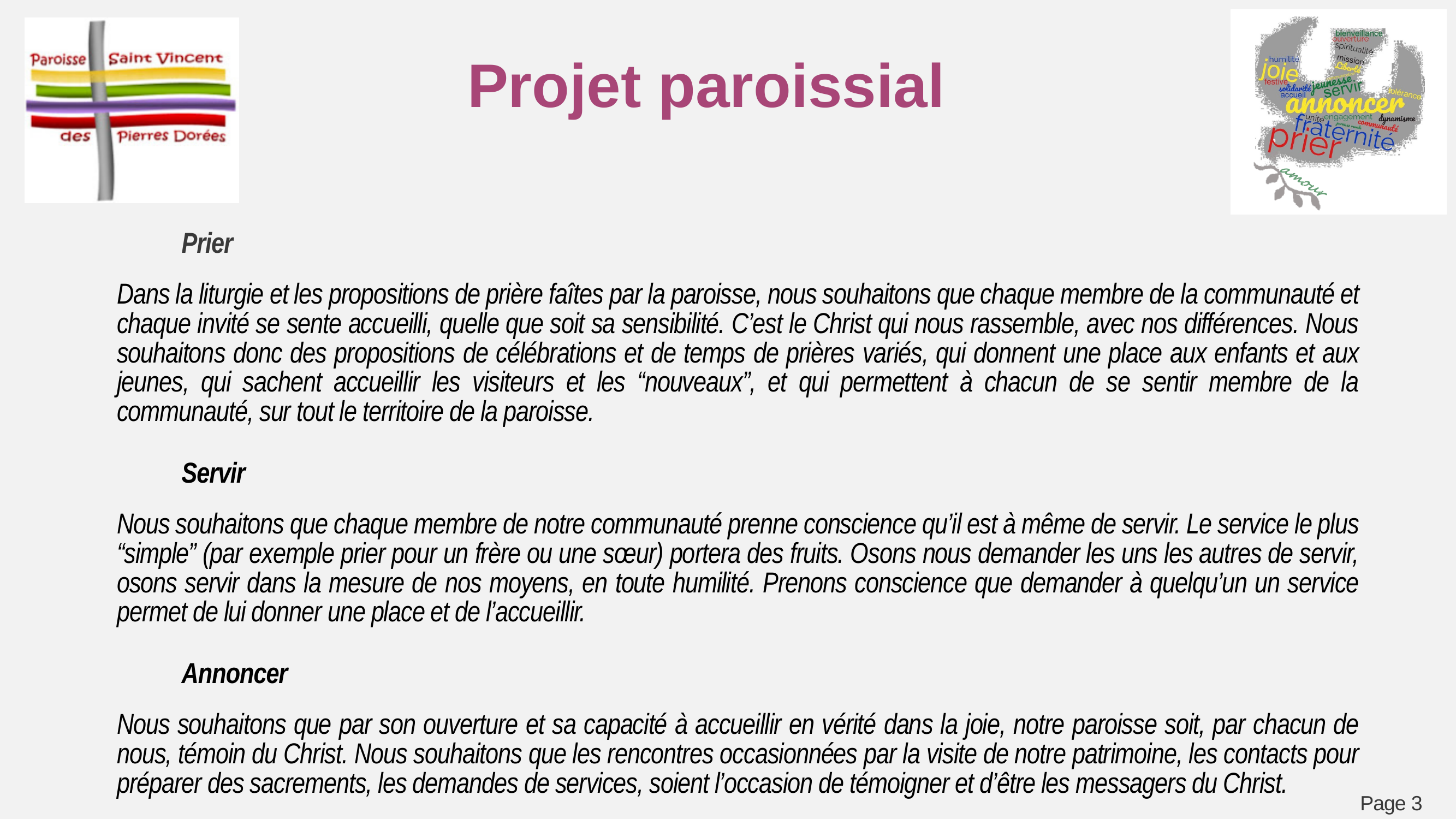

Projet paroissial
	Prier
Dans la liturgie et les propositions de prière faîtes par la paroisse, nous souhaitons que chaque membre de la communauté et chaque invité se sente accueilli, quelle que soit sa sensibilité. C’est le Christ qui nous rassemble, avec nos différences. Nous souhaitons donc des propositions de célébrations et de temps de prières variés, qui donnent une place aux enfants et aux jeunes, qui sachent accueillir les visiteurs et les “nouveaux”, et qui permettent à chacun de se sentir membre de la communauté, sur tout le territoire de la paroisse.
	Servir
Nous souhaitons que chaque membre de notre communauté prenne conscience qu’il est à même de servir. Le service le plus “simple” (par exemple prier pour un frère ou une sœur) portera des fruits. Osons nous demander les uns les autres de servir, osons servir dans la mesure de nos moyens, en toute humilité. Prenons conscience que demander à quelqu’un un service permet de lui donner une place et de l’accueillir.
	Annoncer
Nous souhaitons que par son ouverture et sa capacité à accueillir en vérité dans la joie, notre paroisse soit, par chacun de nous, témoin du Christ. Nous souhaitons que les rencontres occasionnées par la visite de notre patrimoine, les contacts pour préparer des sacrements, les demandes de services, soient l’occasion de témoigner et d’être les messagers du Christ.